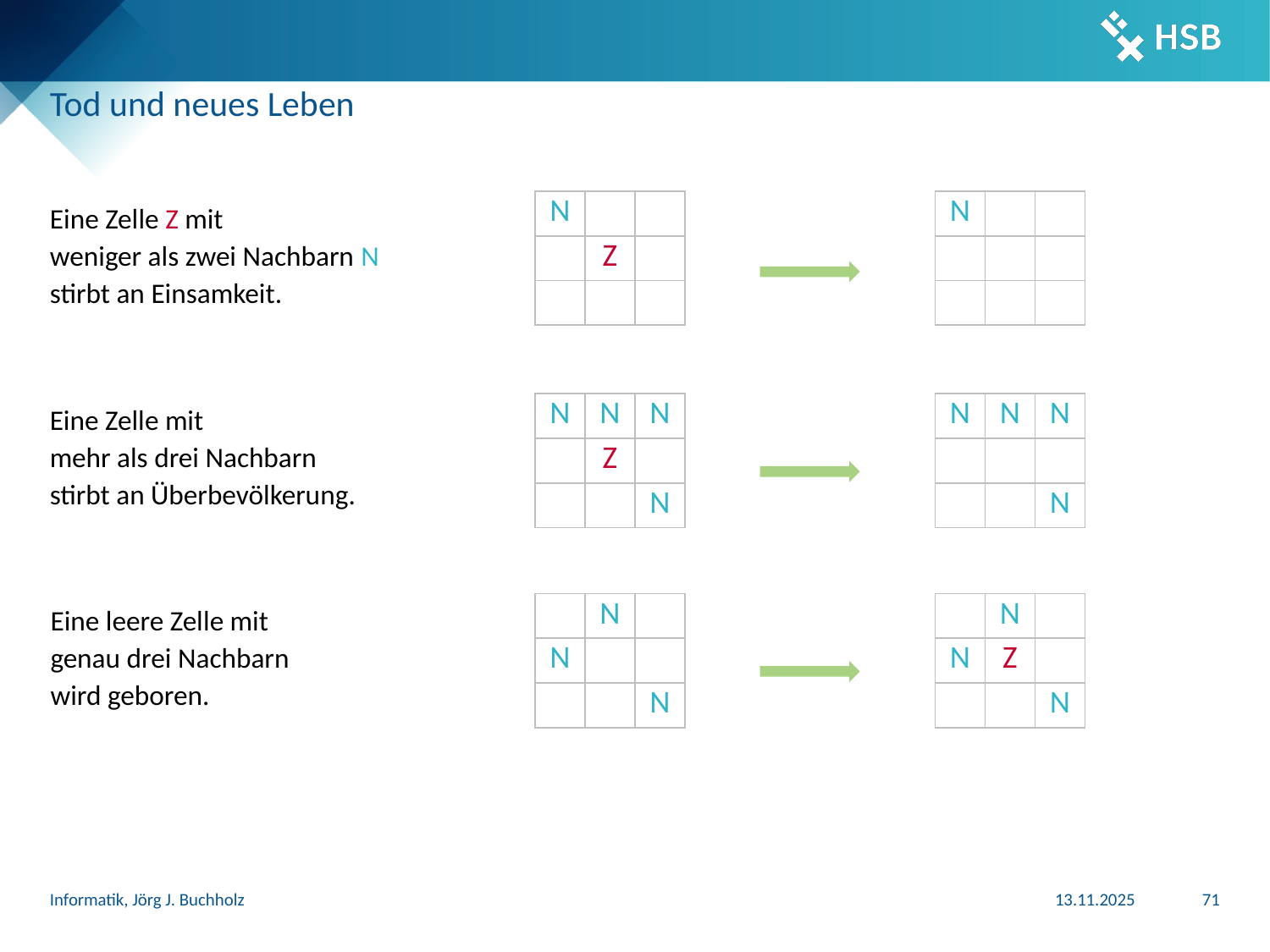

# Tod und neues Leben
Eine Zelle Z mit
weniger als zwei Nachbarn N
stirbt an Einsamkeit.
| N |  |  |
| --- | --- | --- |
|  | Z |  |
|  |  |  |
| N |  |  |
| --- | --- | --- |
|  |  |  |
|  |  |  |

Eine Zelle mit
mehr als drei Nachbarn
stirbt an Überbevölkerung.
| N | N | N |
| --- | --- | --- |
|  | Z |  |
|  |  | N |
| N | N | N |
| --- | --- | --- |
|  |  |  |
|  |  | N |

Eine leere Zelle mit
genau drei Nachbarn
wird geboren.
|  | N |  |
| --- | --- | --- |
| N |  |  |
|  |  | N |
|  | N |  |
| --- | --- | --- |
| N | Z |  |
|  |  | N |

Informatik, Jörg J. Buchholz
13.11.2025
71